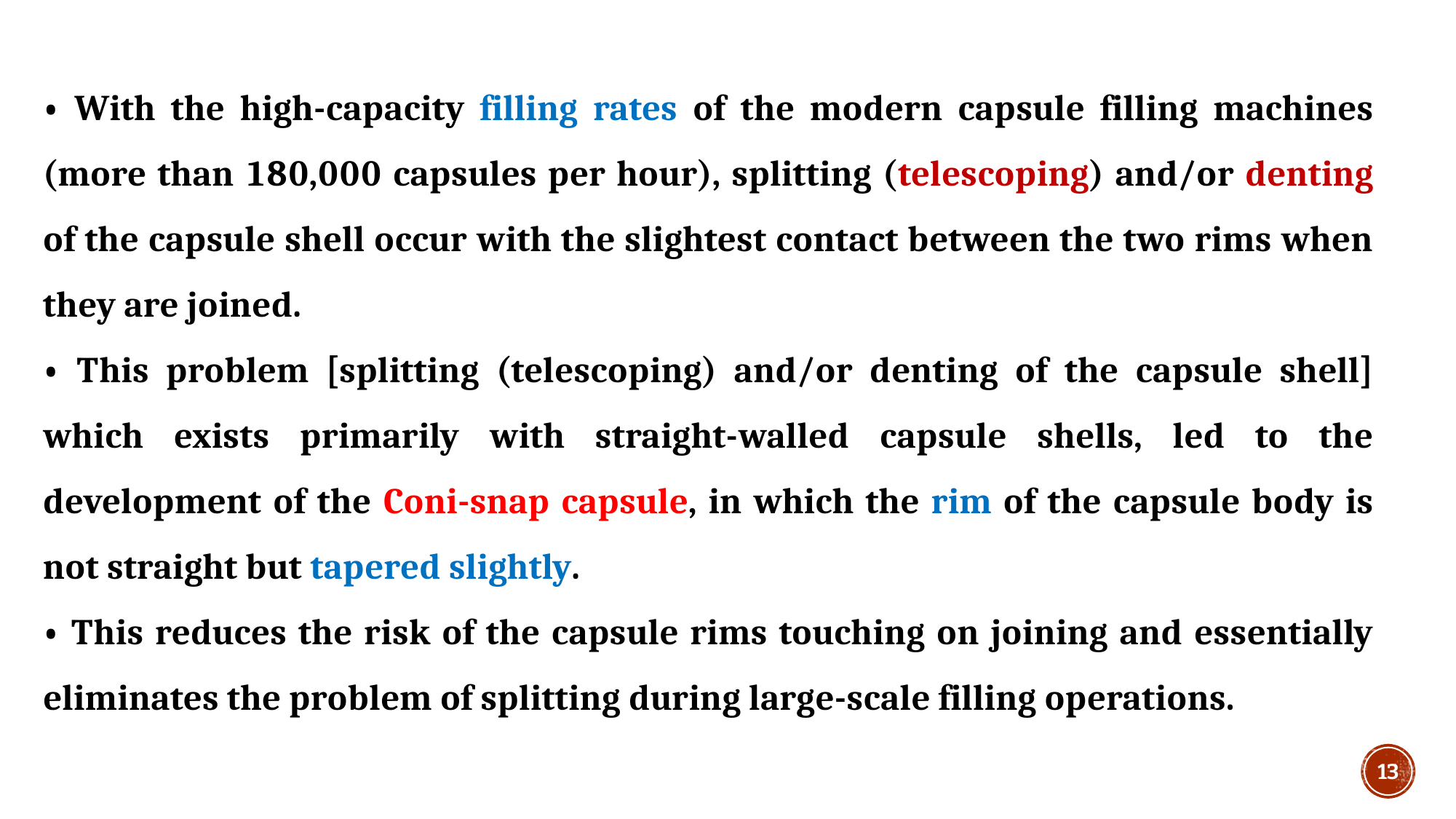

• With the high-capacity filling rates of the modern capsule filling machines (more than 180,000 capsules per hour), splitting (telescoping) and/or denting of the capsule shell occur with the slightest contact between the two rims when they are joined.
• This problem [splitting (telescoping) and/or denting of the capsule shell] which exists primarily with straight-walled capsule shells, led to the development of the Coni-snap capsule, in which the rim of the capsule body is not straight but tapered slightly.
• This reduces the risk of the capsule rims touching on joining and essentially eliminates the problem of splitting during large-scale filling operations.
13